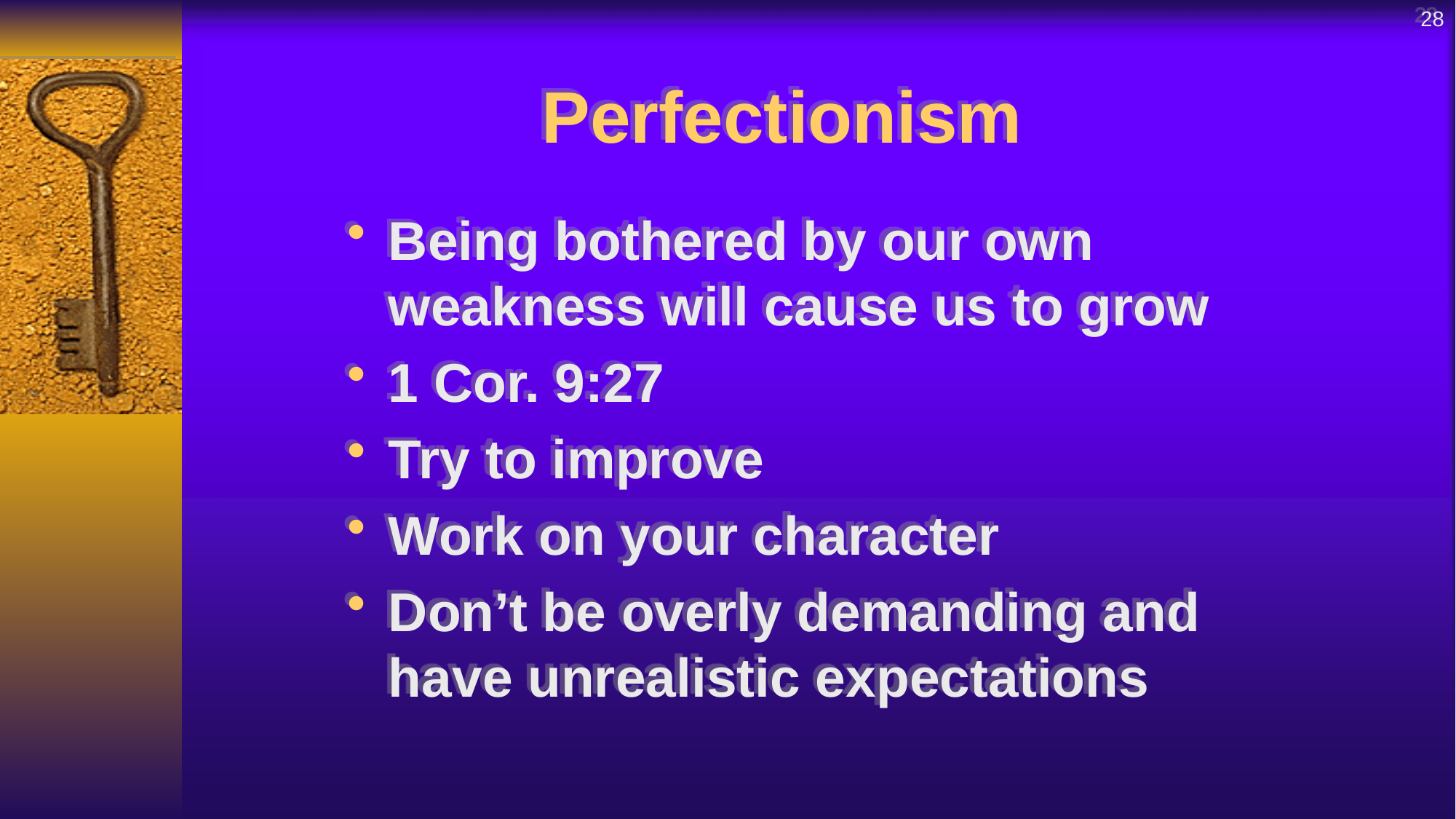

28
# Perfectionism
Being bothered by our own weakness will cause us to grow
1 Cor. 9:27
Try to improve
Work on your character
Don’t be overly demanding and have unrealistic expectations